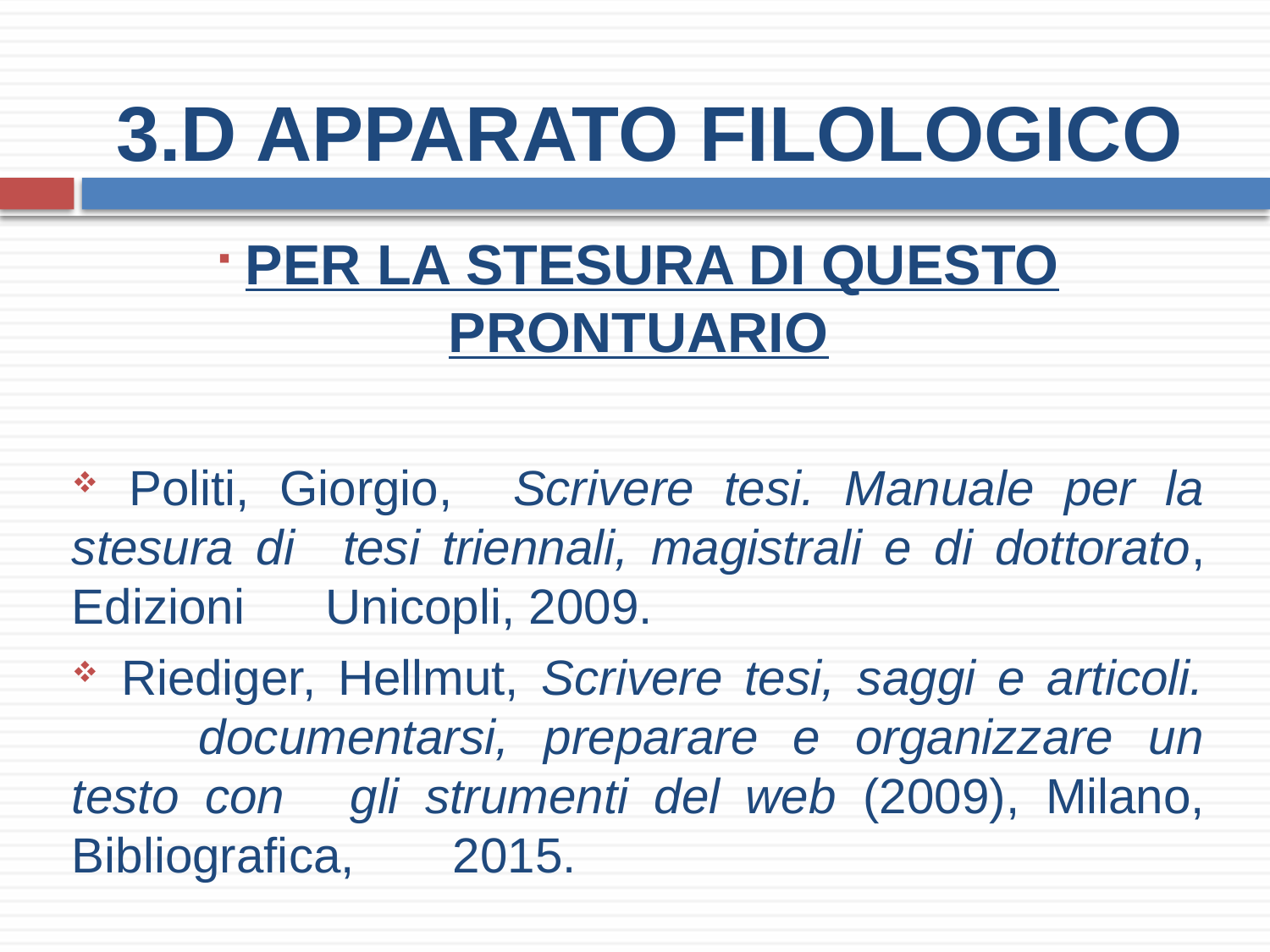

# 3.d Apparato filologico
 Per la stesura di questo prontuario

 Politi, Giorgio,  Scrivere tesi. Manuale per la stesura di 	tesi triennali, magistrali e di dottorato, Edizioni 	Unicopli, 2009.
 Riediger, Hellmut, Scrivere tesi, saggi e articoli. 	documentarsi, preparare e organizzare un testo con 	gli strumenti del web (2009), Milano, Bibliografica, 	2015.